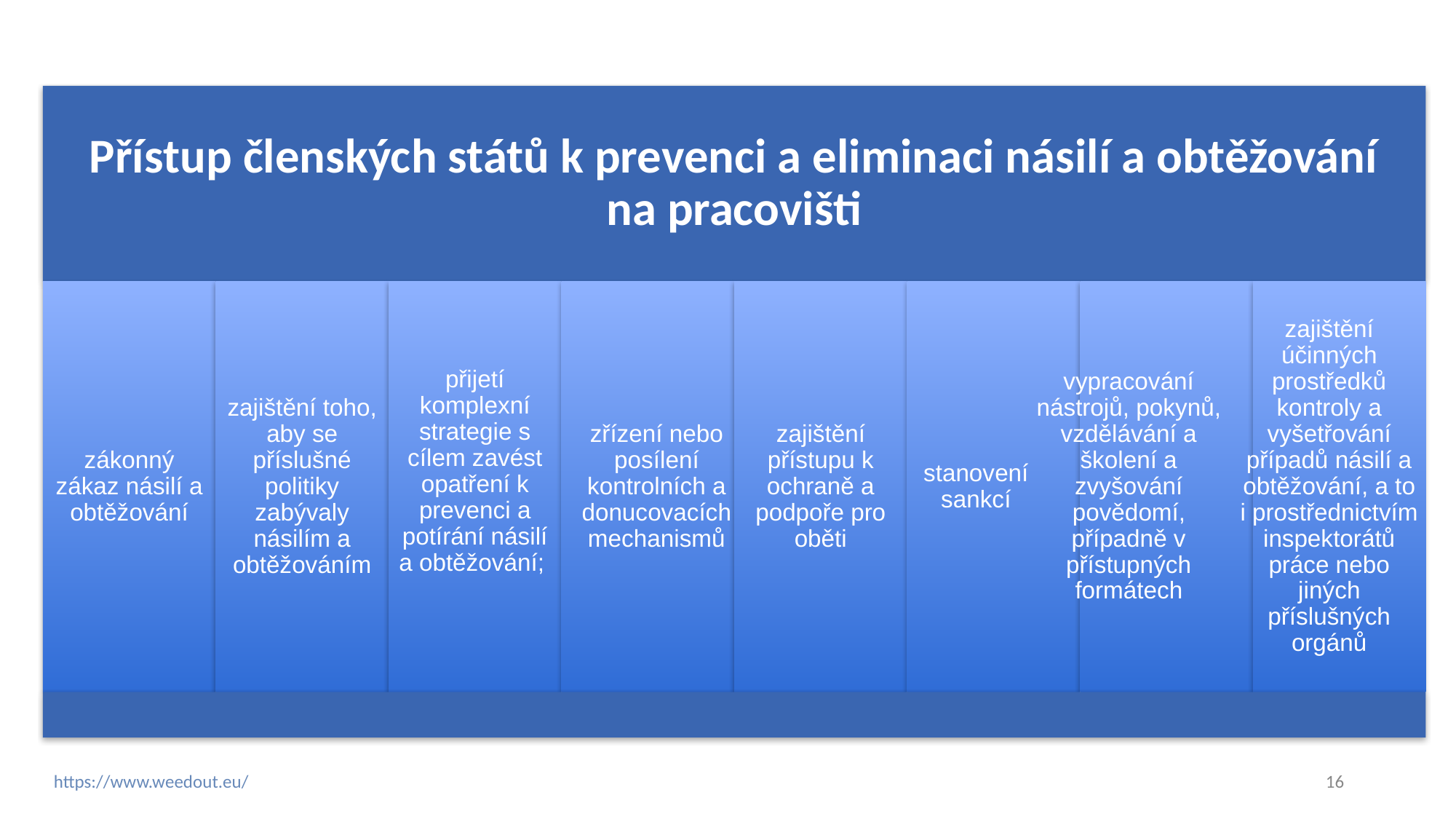

Přístup členských států k prevenci a eliminaci násilí a obtěžování na pracovišti

zákonný zákaz násilí a obtěžování

zajištění toho, aby se příslušné politiky zabývaly násilím a obtěžováním

přijetí komplexní strategie s cílem zavést opatření k prevenci a potírání násilí a obtěžování;

zřízení nebo posílení kontrolních a donucovacích mechanismů

zajištění přístupu k ochraně a podpoře pro oběti

stanovení sankcí
vypracování nástrojů, pokynů, vzdělávání a školení a zvyšování povědomí, případně v přístupných formátech

zajištění účinných prostředků kontroly a vyšetřování případů násilí a obtěžování, a to i prostřednictvím inspektorátů práce nebo jiných příslušných orgánů

16
https://www.weedout.eu/